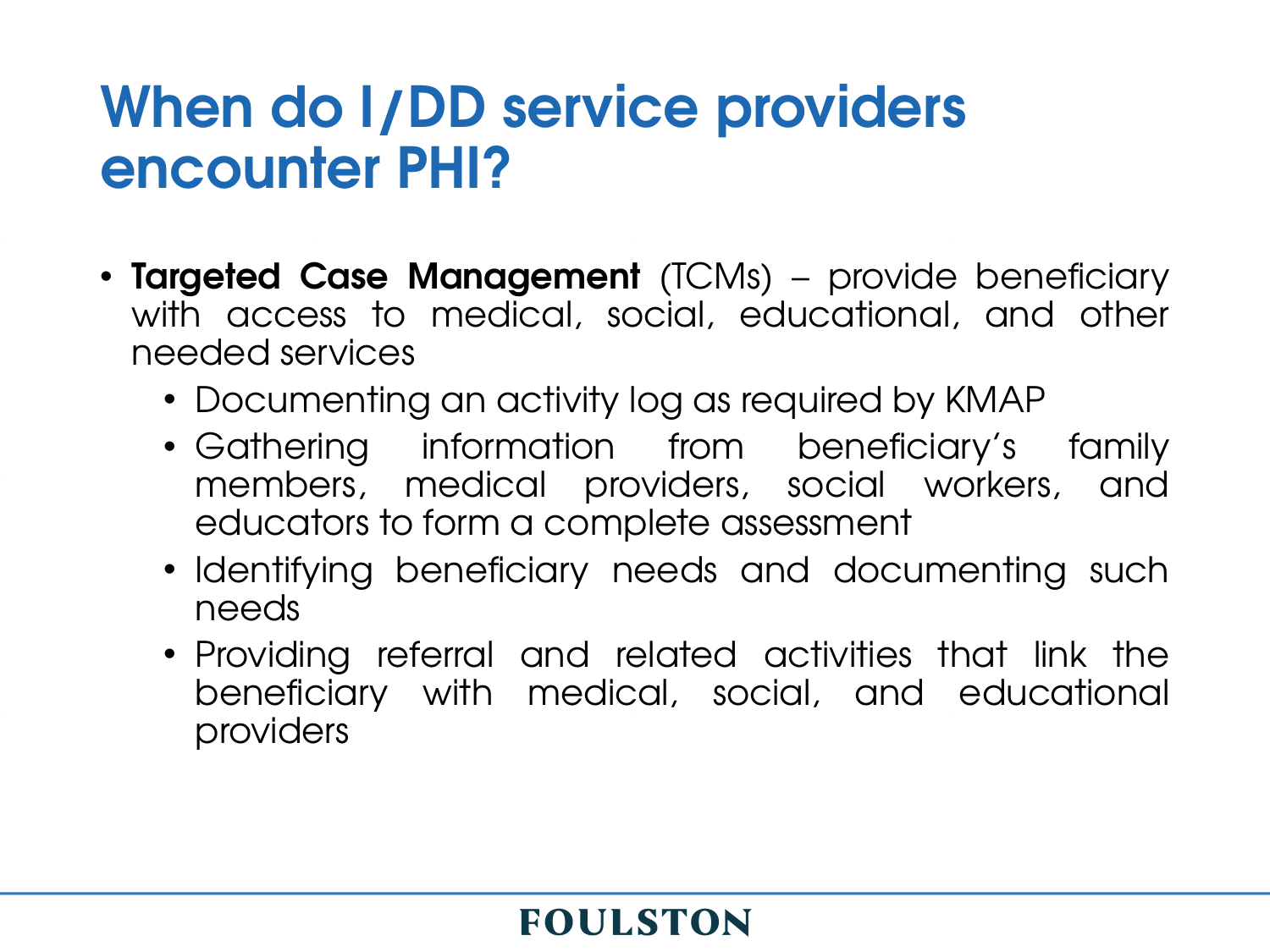

# When do I/DD service providers encounter PHI?

Targeted Case Management (TCMs) – provide beneficiary with access to medical, social, educational, and other needed services
Documenting an activity log as required by KMAP
Gathering information from beneficiary’s family members, medical providers, social workers, and educators to form a complete assessment
Identifying beneficiary needs and documenting such needs
Providing referral and related activities that link the beneficiary with medical, social, and educational providers